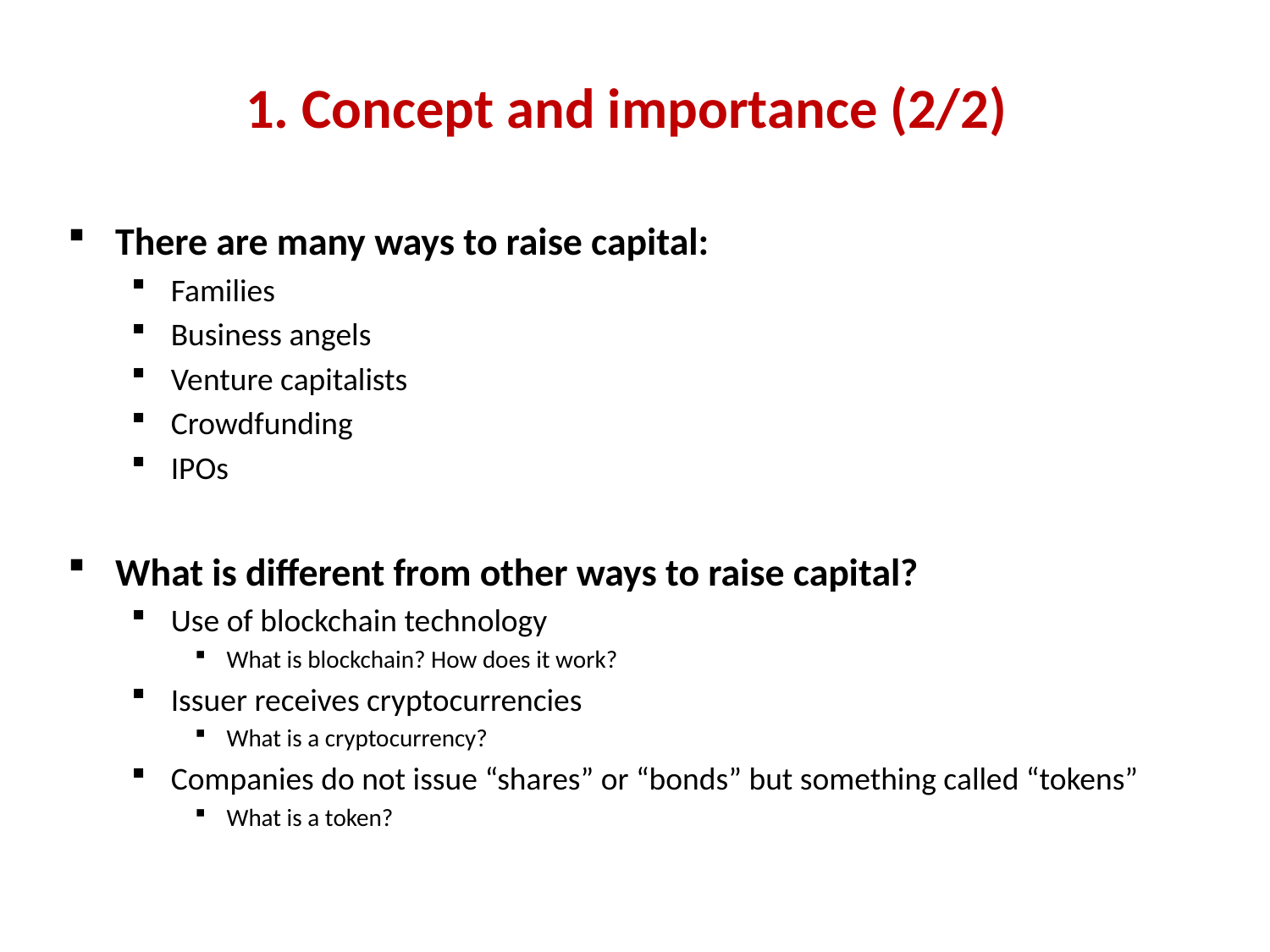

# 1. Concept and importance (2/2)

There are many ways to raise capital:
Families
Business angels
Venture capitalists
Crowdfunding
IPOs

What is different from other ways to raise capital?
Use of blockchain technology
What is blockchain? How does it work?
Issuer receives cryptocurrencies
What is a cryptocurrency?
Companies do not issue “shares” or “bonds” but something called “tokens”
What is a token?